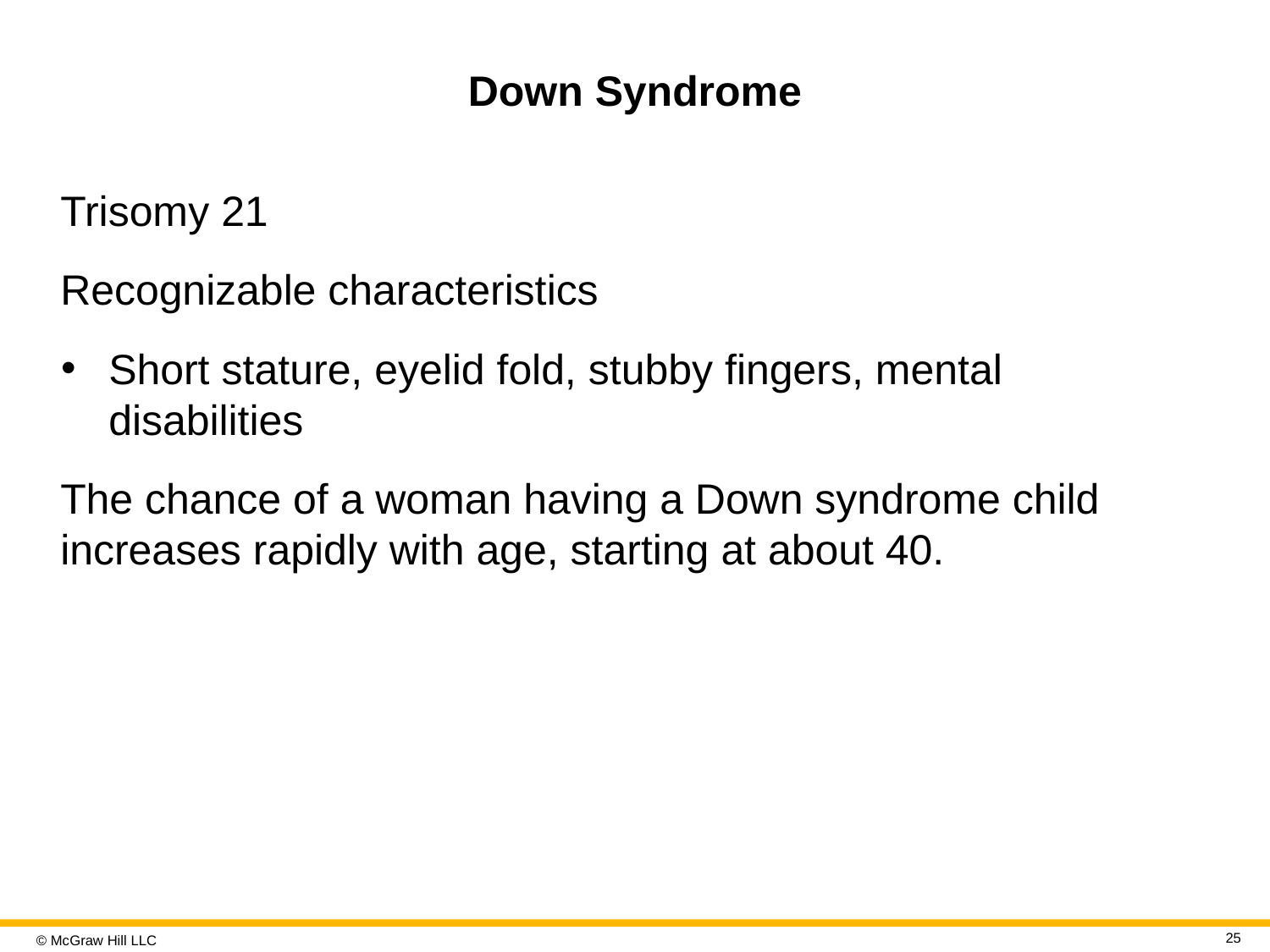

# Down Syndrome
Trisomy 21
Recognizable characteristics
Short stature, eyelid fold, stubby fingers, mental disabilities
The chance of a woman having a Down syndrome child increases rapidly with age, starting at about 40.
25